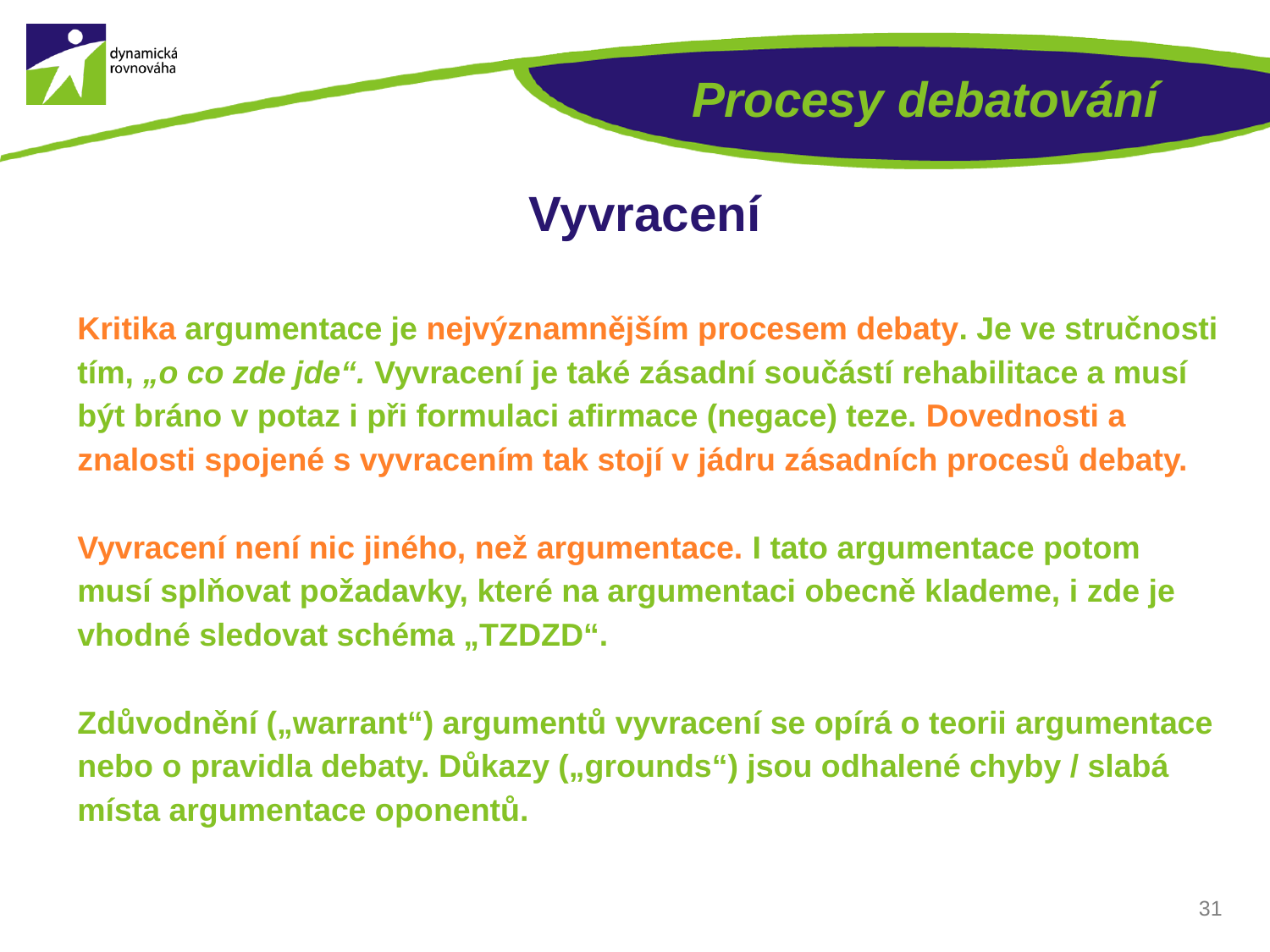

# Procesy debatování
Vyvracení
Kritika argumentace je nejvýznamnějším procesem debaty. Je ve stručnosti tím, „o co zde jde“. Vyvracení je také zásadní součástí rehabilitace a musí být bráno v potaz i při formulaci afirmace (negace) teze. Dovednosti a znalosti spojené s vyvracením tak stojí v jádru zásadních procesů debaty.

Vyvracení není nic jiného, než argumentace. I tato argumentace potom musí splňovat požadavky, které na argumentaci obecně klademe, i zde je vhodné sledovat schéma „TZDZD“.

Zdůvodnění („warrant“) argumentů vyvracení se opírá o teorii argumentace nebo o pravidla debaty. Důkazy („grounds“) jsou odhalené chyby / slabá místa argumentace oponentů.

31